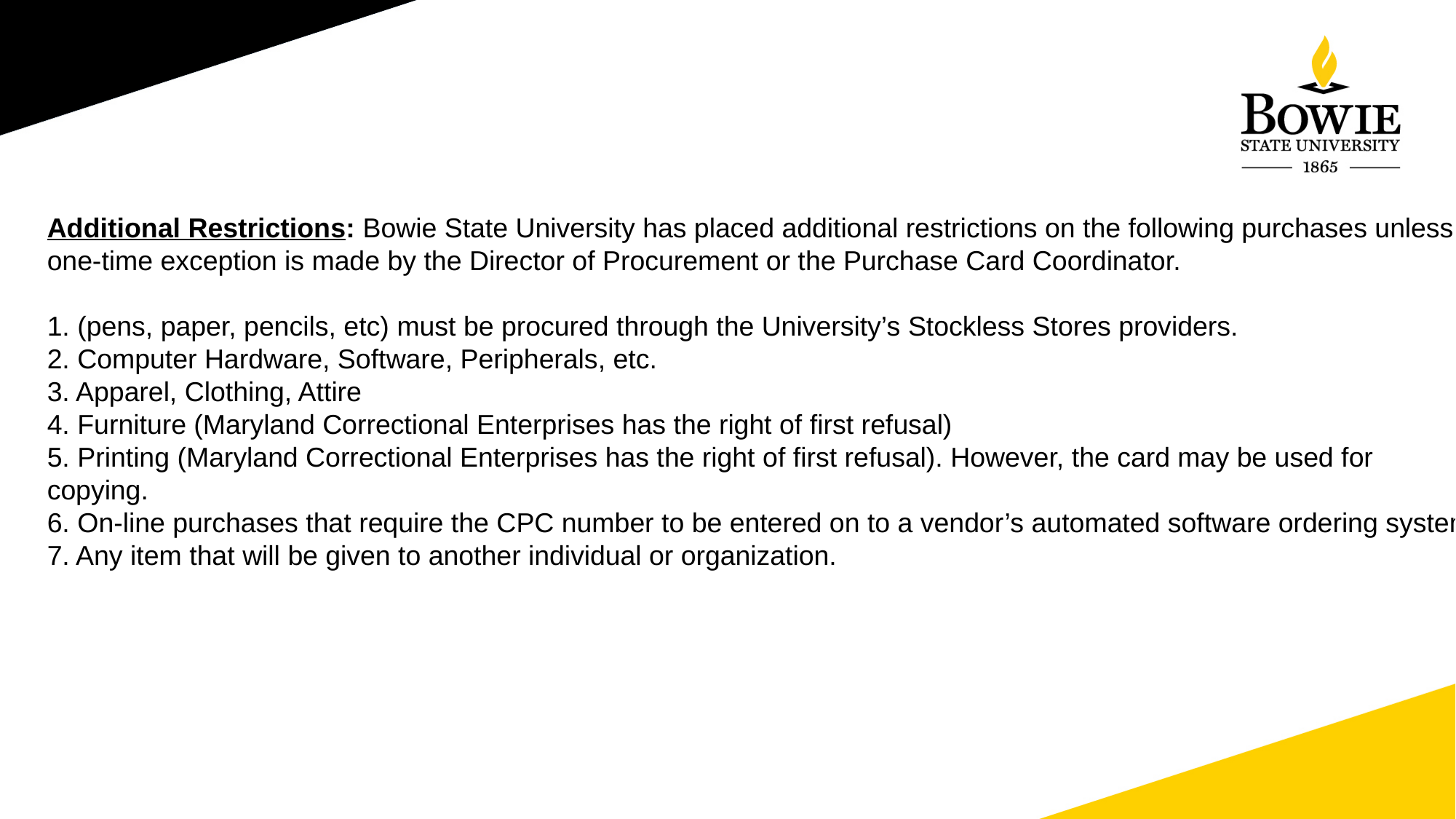

Additional Restrictions: Bowie State University has placed additional restrictions on the following purchases unless a one-time exception is made by the Director of Procurement or the Purchase Card Coordinator.

1. (pens, paper, pencils, etc) must be procured through the University’s Stockless Stores providers.
2. Computer Hardware, Software, Peripherals, etc.
3. Apparel, Clothing, Attire
4. Furniture (Maryland Correctional Enterprises has the right of first refusal)
5. Printing (Maryland Correctional Enterprises has the right of first refusal). However, the card may be used for copying.
6. On-line purchases that require the CPC number to be entered on to a vendor’s automated software ordering system.
7. Any item that will be given to another individual or organization.